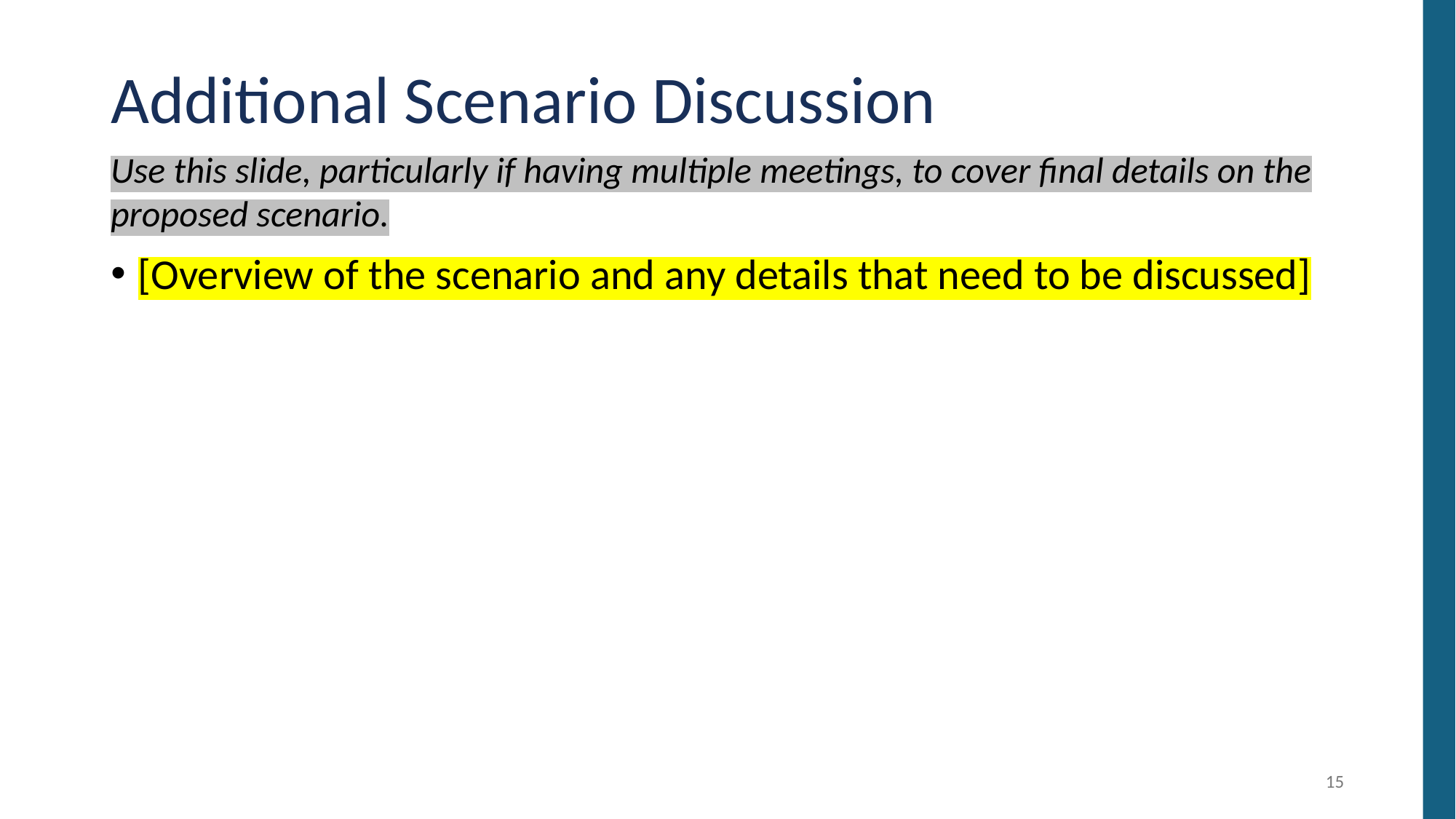

# Additional Scenario Discussion
Use this slide, particularly if having multiple meetings, to cover final details on the proposed scenario.
[Overview of the scenario and any details that need to be discussed]

15